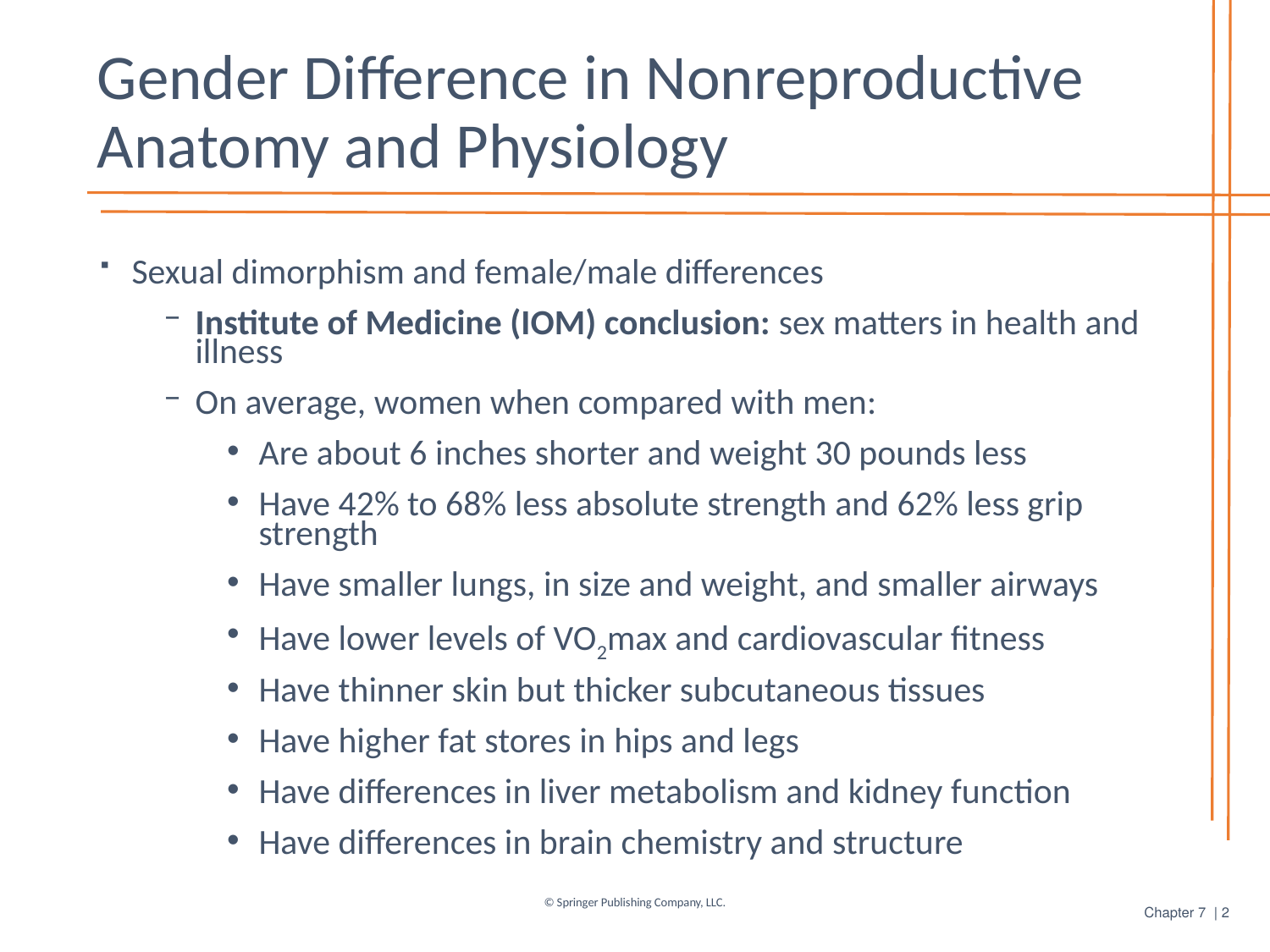

# Gender Difference in Nonreproductive Anatomy and Physiology
Sexual dimorphism and female/male differences
Institute of Medicine (IOM) conclusion: sex matters in health and illness
On average, women when compared with men:
Are about 6 inches shorter and weight 30 pounds less
Have 42% to 68% less absolute strength and 62% less grip strength
Have smaller lungs, in size and weight, and smaller airways
Have lower levels of VO2max and cardiovascular fitness
Have thinner skin but thicker subcutaneous tissues
Have higher fat stores in hips and legs
Have differences in liver metabolism and kidney function
Have differences in brain chemistry and structure